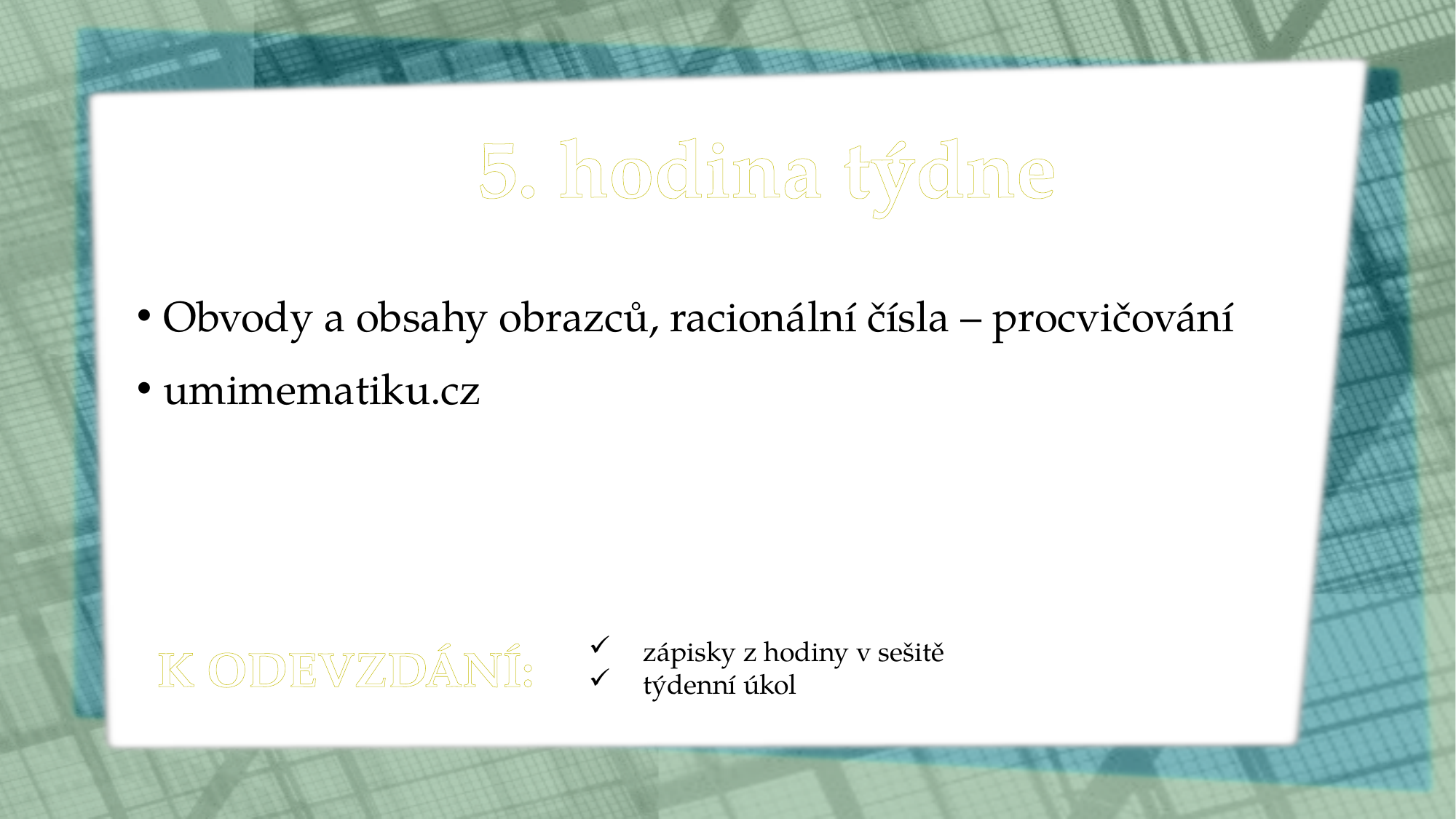

5. hodina týdne
Obvody a obsahy obrazců, racionální čísla – procvičování
umimematiku.cz
zápisky z hodiny v sešitě
týdenní úkol
K ODEVZDÁNÍ: